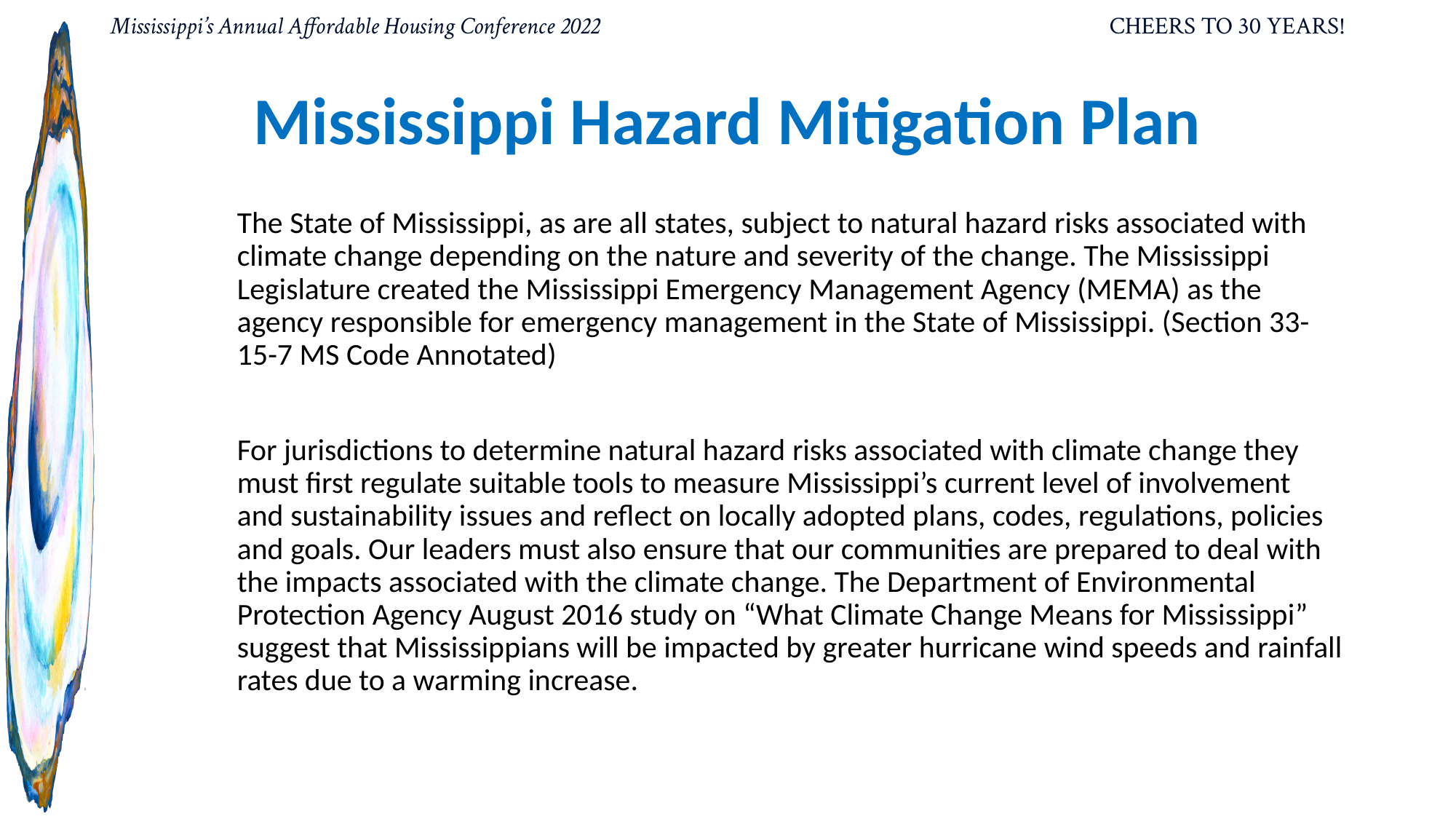

# Mississippi Hazard Mitigation Plan
The State of Mississippi, as are all states, subject to natural hazard risks associated with climate change depending on the nature and severity of the change. The Mississippi Legislature created the Mississippi Emergency Management Agency (MEMA) as the agency responsible for emergency management in the State of Mississippi. (Section 33-15-7 MS Code Annotated)

For jurisdictions to determine natural hazard risks associated with climate change they must first regulate suitable tools to measure Mississippi’s current level of involvement and sustainability issues and reflect on locally adopted plans, codes, regulations, policies and goals. Our leaders must also ensure that our communities are prepared to deal with the impacts associated with the climate change. The Department of Environmental Protection Agency August 2016 study on “What Climate Change Means for Mississippi” suggest that Mississippians will be impacted by greater hurricane wind speeds and rainfall rates due to a warming increase.